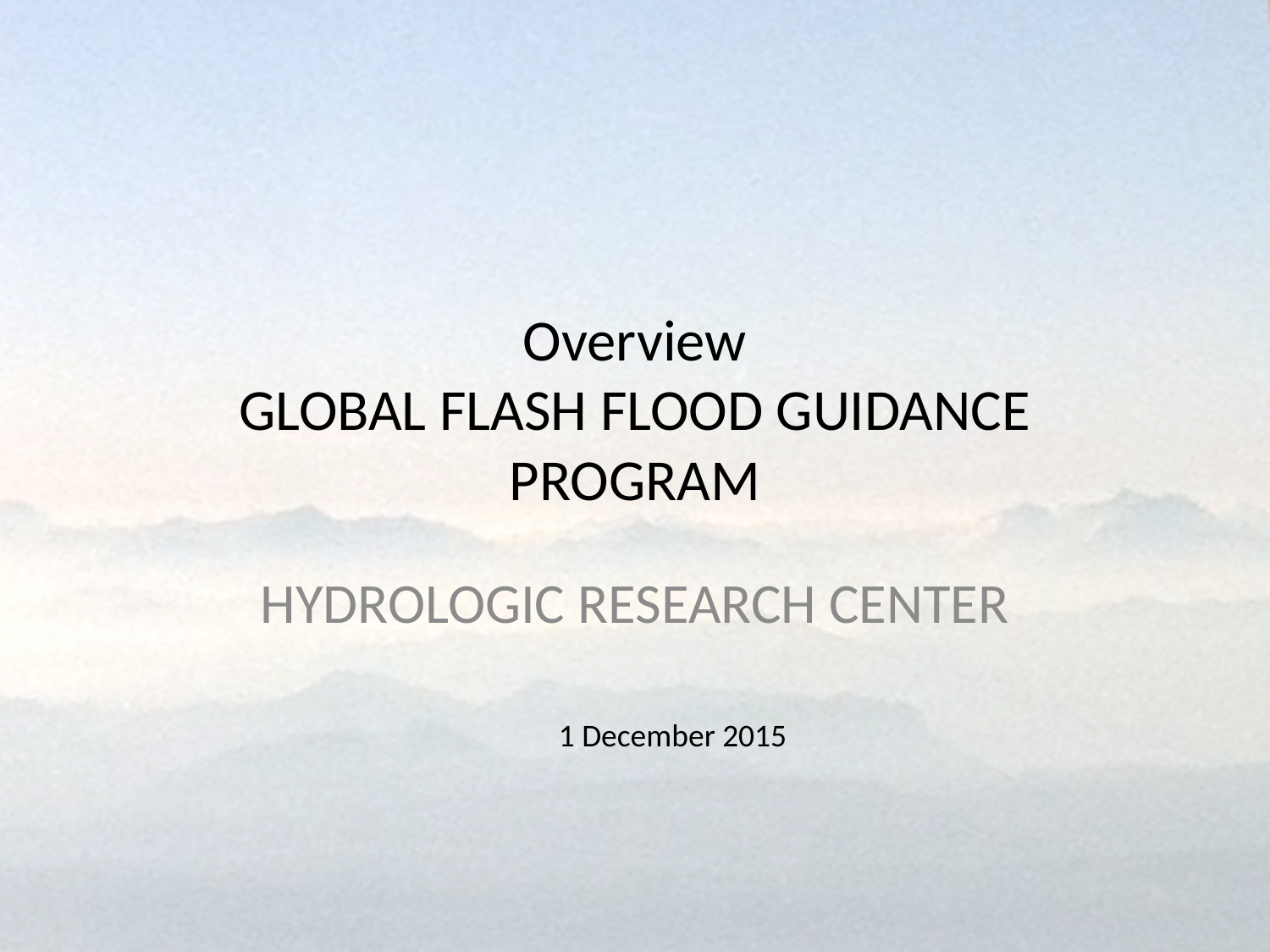

# Overview GLOBAL FLASH FLOOD GUIDANCE PROGRAM
HYDROLOGIC RESEARCH CENTER
1 December 2015